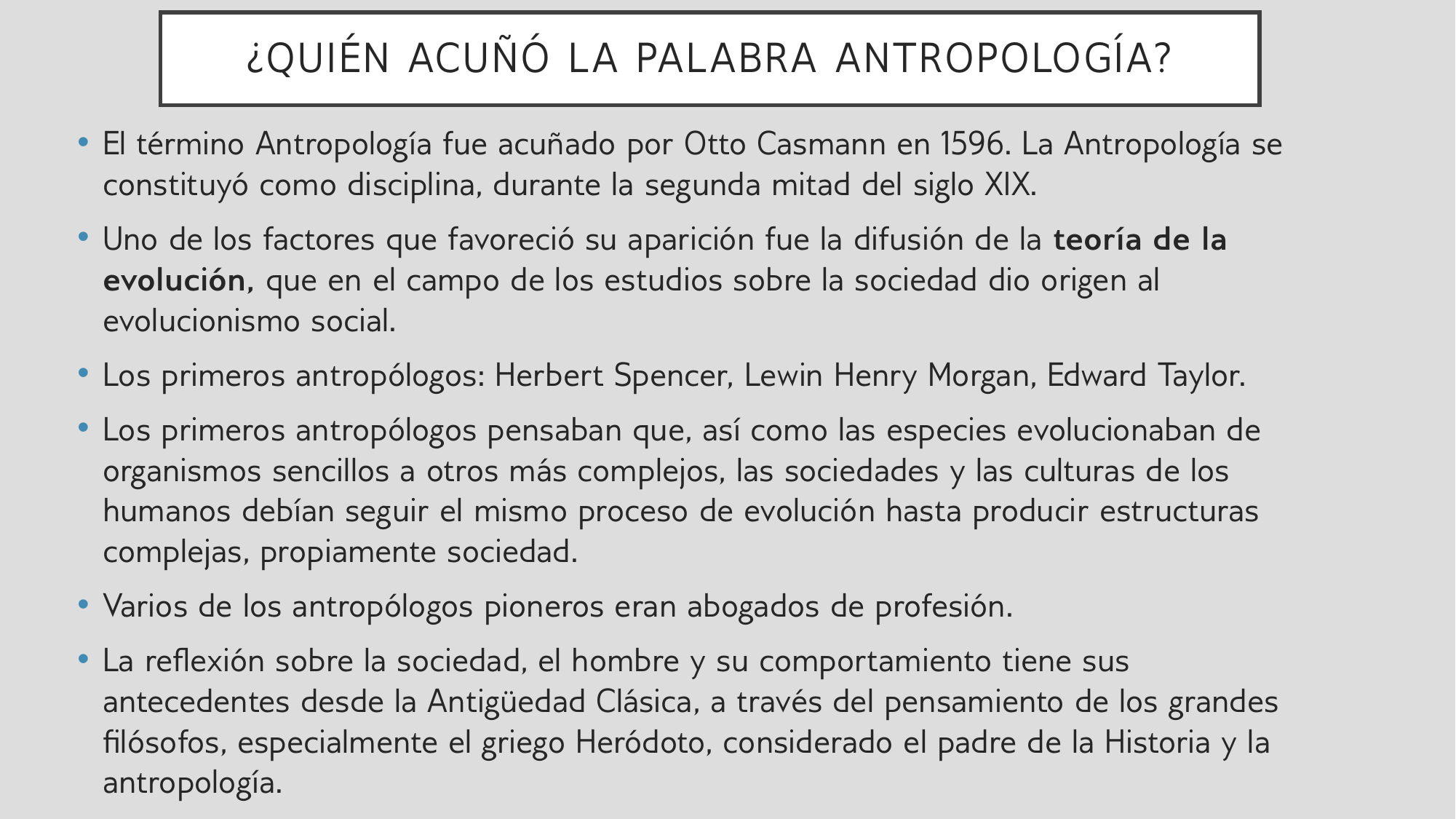

# ¿Quién acuñÓ la palabra antropología?
El término Antropología fue acuñado por Otto Casmann en 1596. La Antropología se constituyó como disciplina, durante la segunda mitad del siglo XIX.
Uno de los factores que favoreció su aparición fue la difusión de la teoría de la evolución, que en el campo de los estudios sobre la sociedad dio origen al evolucionismo social.
Los primeros antropólogos: Herbert Spencer, Lewin Henry Morgan, Edward Taylor.
Los primeros antropólogos pensaban que, así como las especies evolucionaban de organismos sencillos a otros más complejos, las sociedades y las culturas de los humanos debían seguir el mismo proceso de evolución hasta producir estructuras complejas, propiamente sociedad.
Varios de los antropólogos pioneros eran abogados de profesión.
La reflexión sobre la sociedad, el hombre y su comportamiento tiene sus antecedentes desde la Antigüedad Clásica, a través del pensamiento de los grandes filósofos, especialmente el griego Heródoto, considerado el padre de la Historia y la antropología.